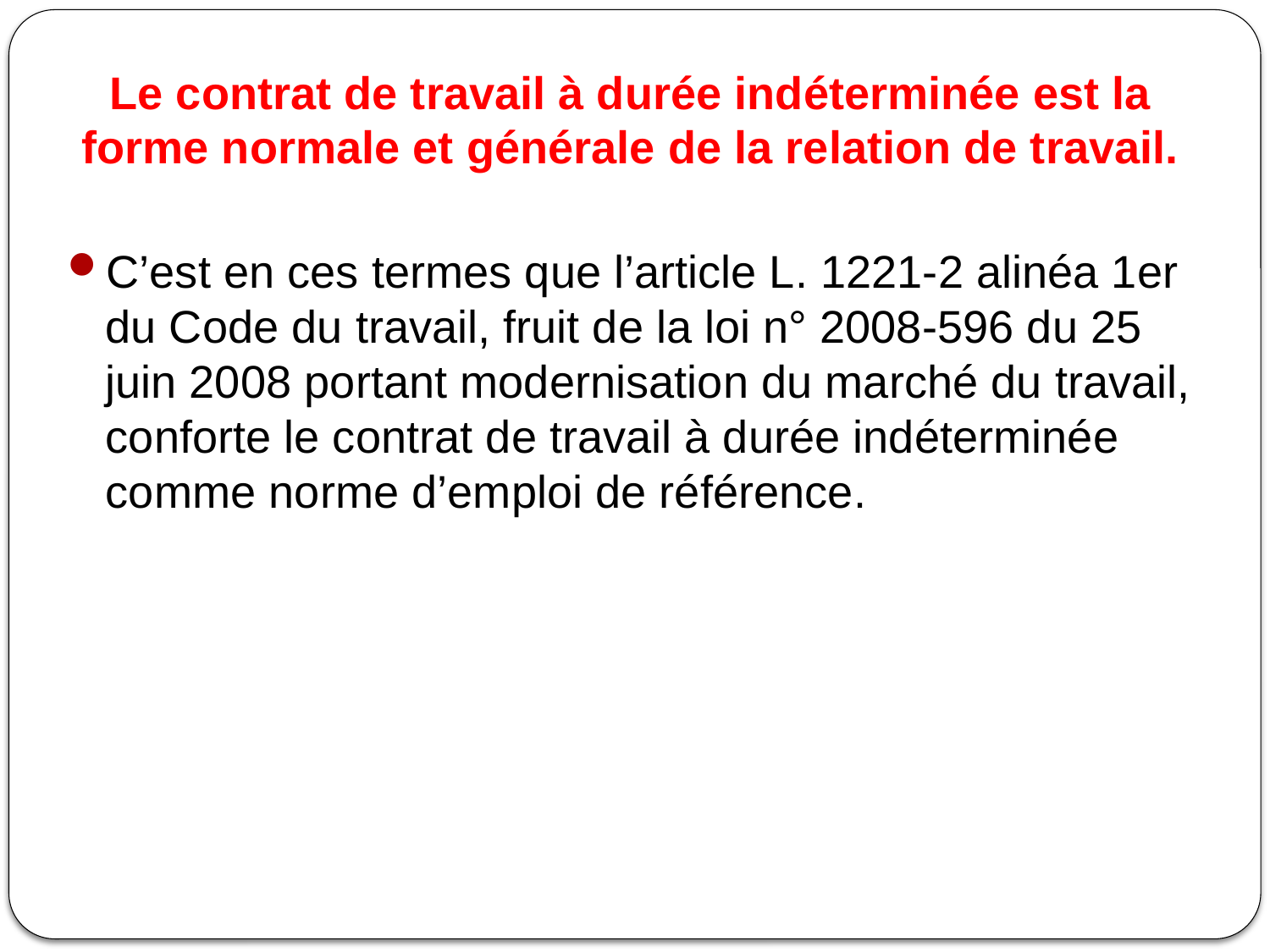

# Le contrat de travail à durée indéterminée est la forme normale et générale de la relation de travail.
C’est en ces termes que l’article L. 1221-2 alinéa 1er du Code du travail, fruit de la loi n° 2008-596 du 25 juin 2008 portant modernisation du marché du travail, conforte le contrat de travail à durée indéterminée comme norme d’emploi de référence.